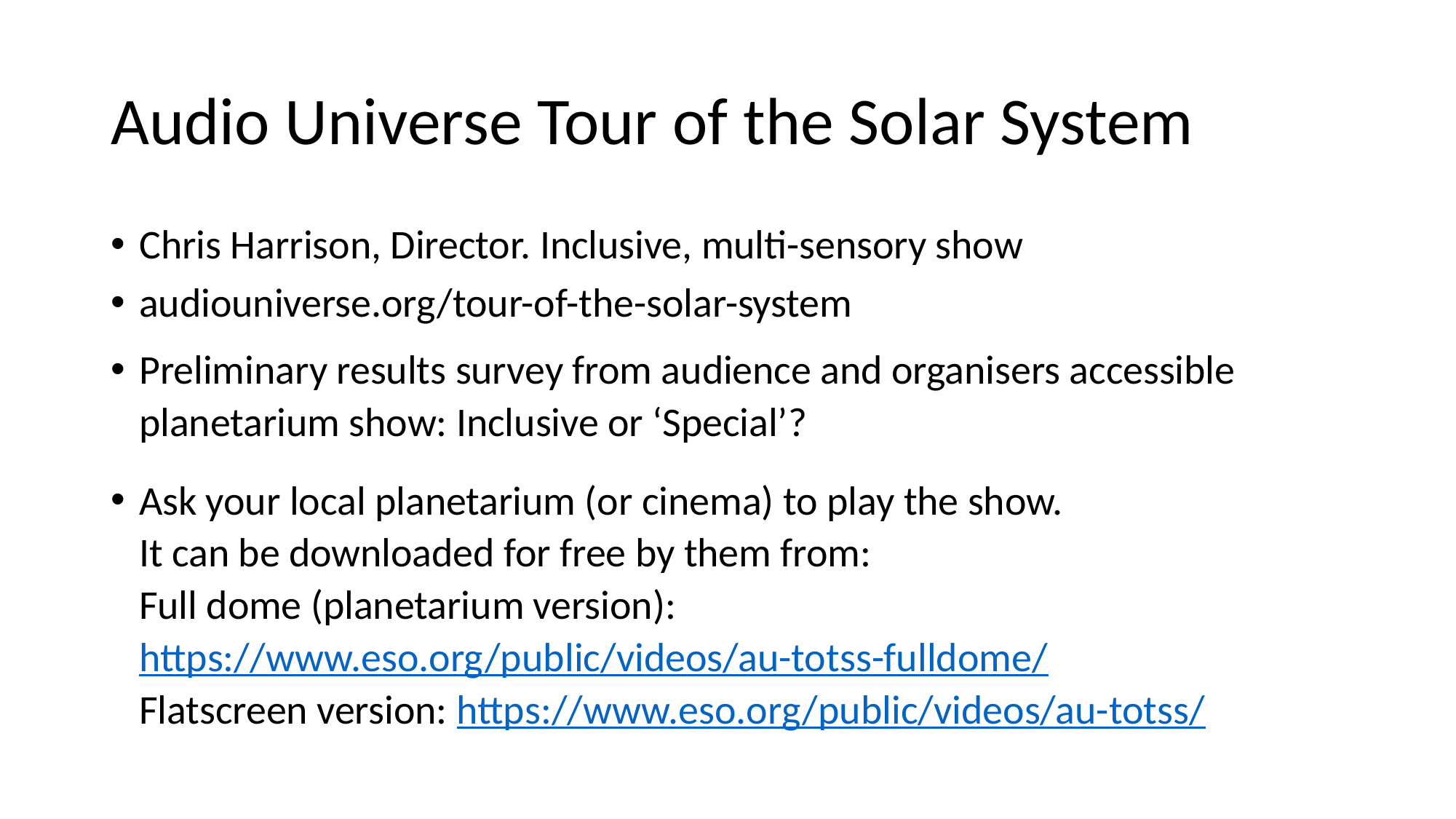

# Audio Universe Tour of the Solar System
Chris Harrison, Director. Inclusive, multi-sensory show
audiouniverse.org/tour-of-the-solar-system
Preliminary results survey from audience and organisers accessible planetarium show: Inclusive or ‘Special’?
Ask your local planetarium (or cinema) to play the show.
It can be downloaded for free by them from:
Full dome (planetarium version):
https://www.eso.org/public/videos/au-totss-fulldome/
Flatscreen version: https://www.eso.org/public/videos/au-totss/